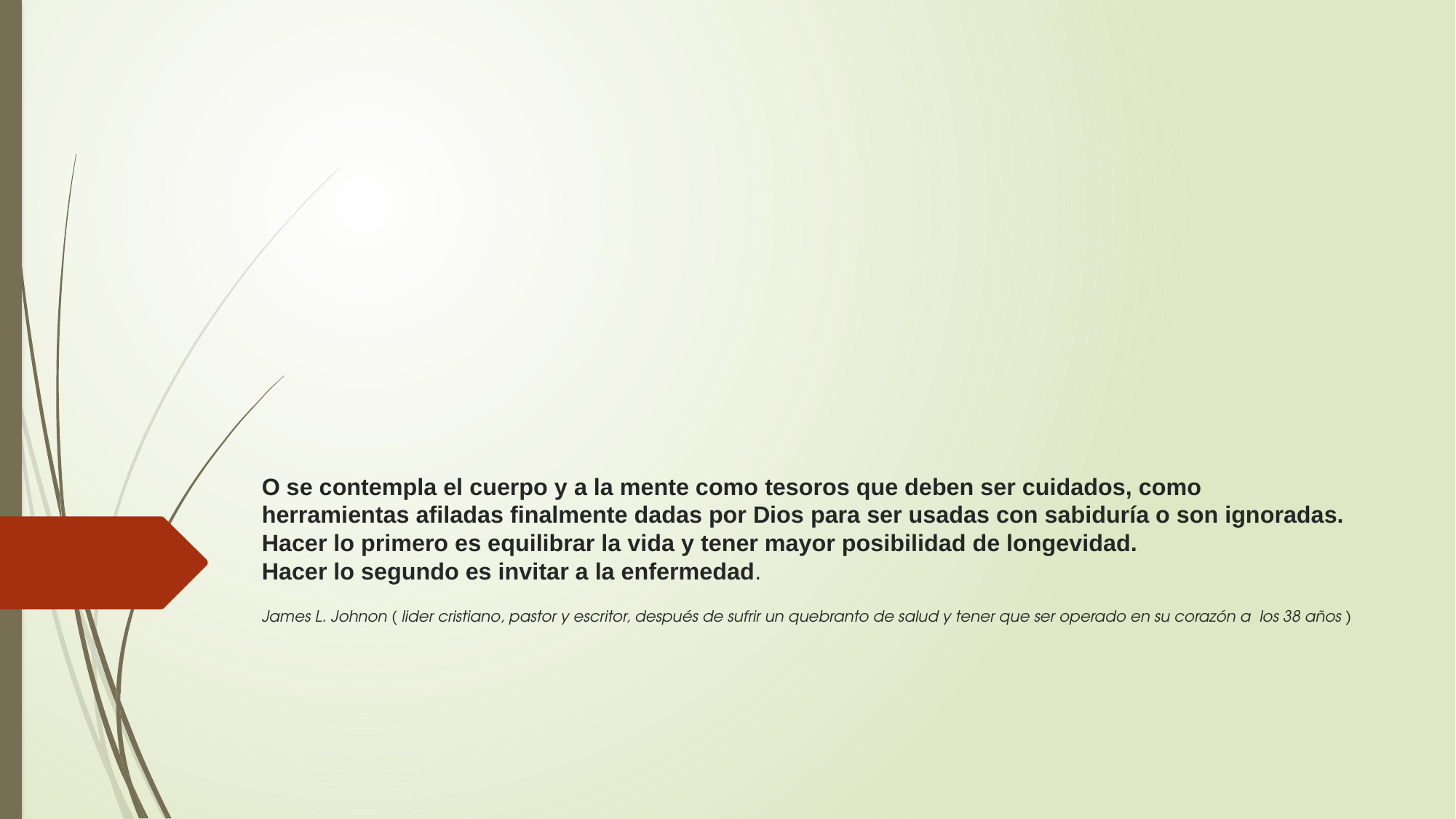

# O se contempla el cuerpo y a la mente como tesoros que deben ser cuidados, como herramientas afiladas finalmente dadas por Dios para ser usadas con sabiduría o son ignoradas. Hacer lo primero es equilibrar la vida y tener mayor posibilidad de longevidad. Hacer lo segundo es invitar a la enfermedad. James L. Johnon ( lider cristiano, pastor y escritor, después de sufrir un quebranto de salud y tener que ser operado en su corazón a  los 38 años )